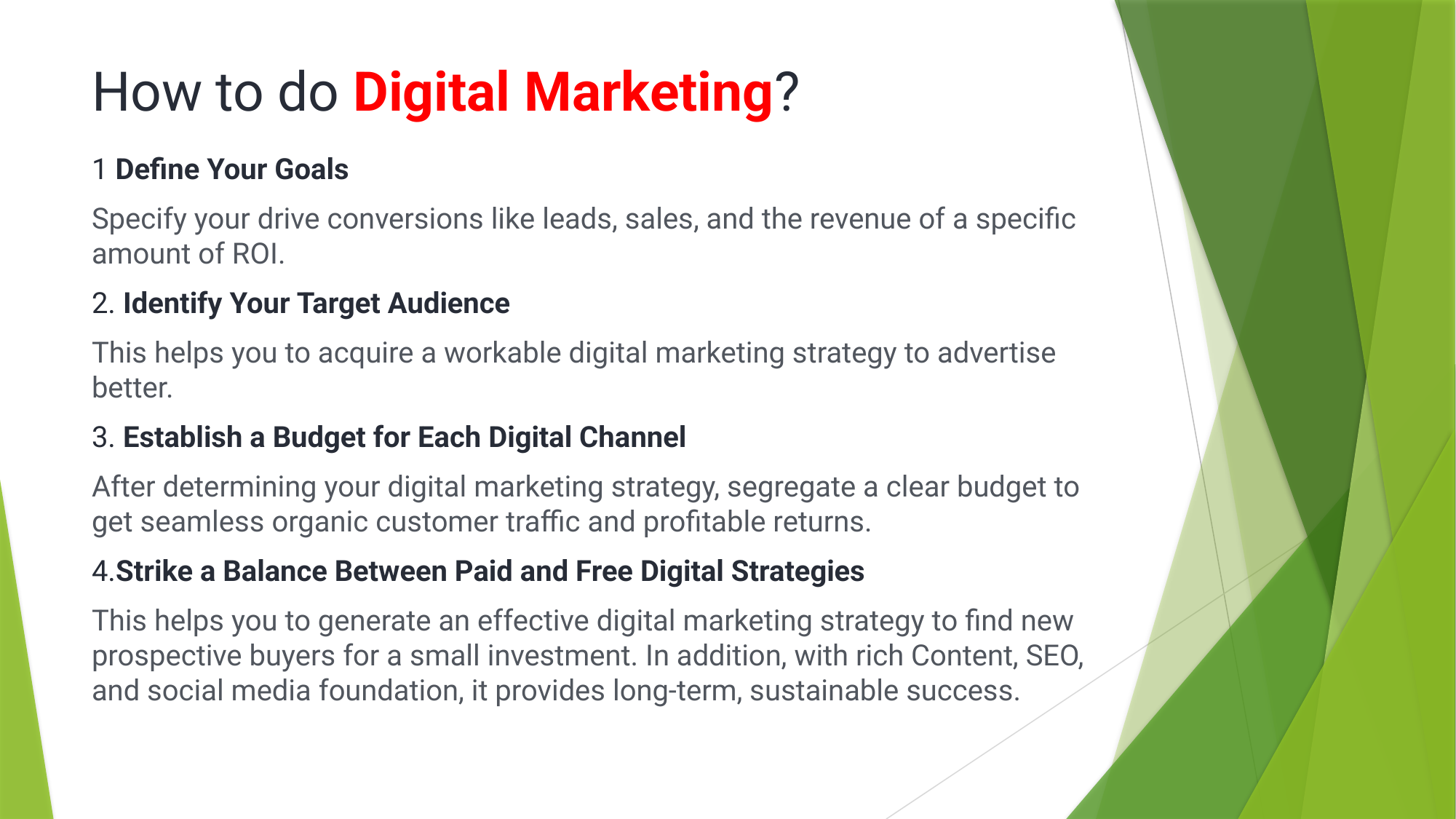

# How to do Digital Marketing?
1 Define Your Goals
Specify your drive conversions like leads, sales, and the revenue of a specific amount of ROI.
2. Identify Your Target Audience
This helps you to acquire a workable digital marketing strategy to advertise better.
3. Establish a Budget for Each Digital Channel
After determining your digital marketing strategy, segregate a clear budget to get seamless organic customer traffic and profitable returns.
4.Strike a Balance Between Paid and Free Digital Strategies
This helps you to generate an effective digital marketing strategy to find new prospective buyers for a small investment. In addition, with rich Content, SEO, and social media foundation, it provides long-term, sustainable success.